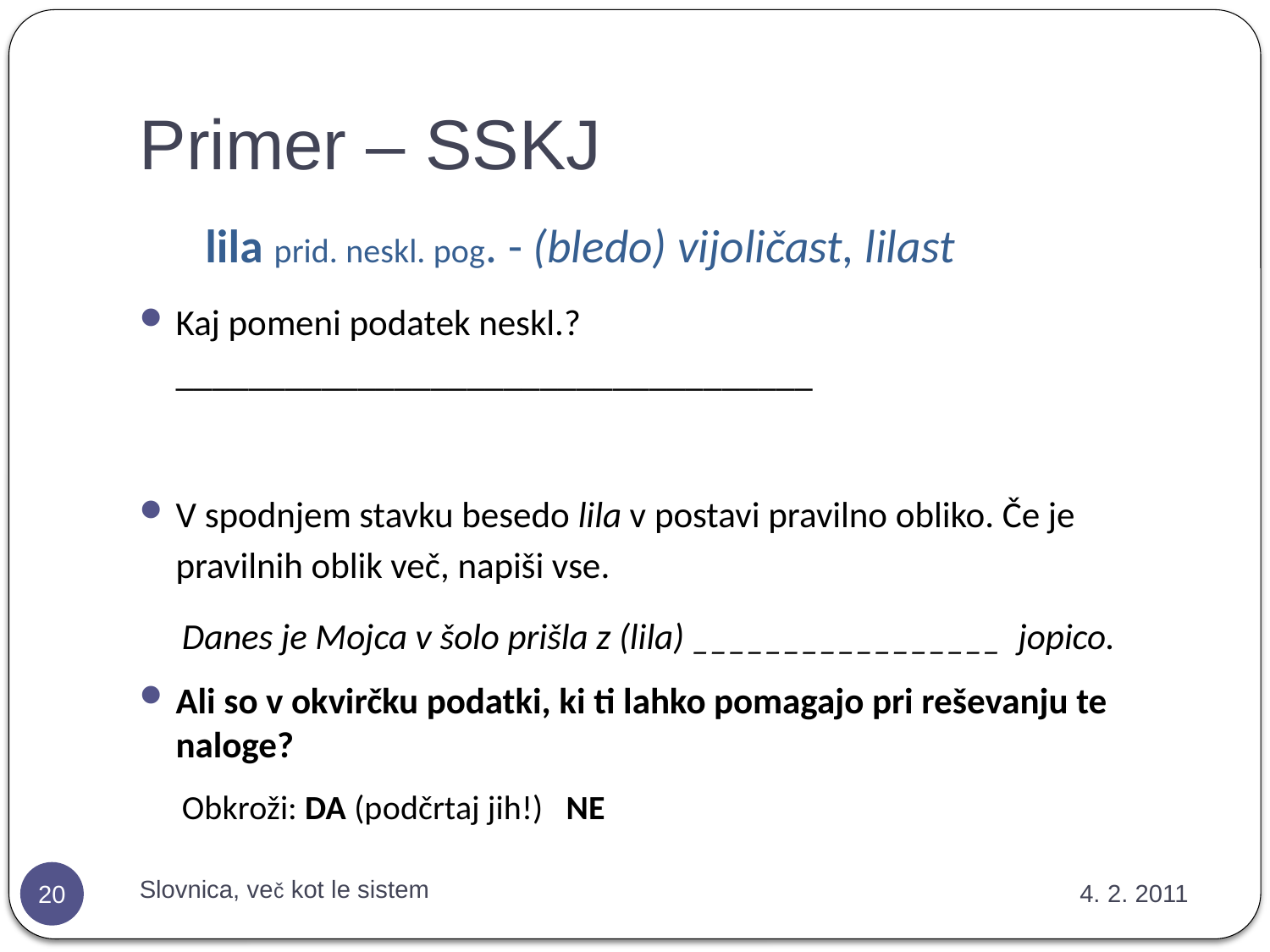

# Primer – SSKJ
lila prid. neskl. pog. - (bledo) vijoličast, lilast
Kaj pomeni podatek neskl.? ___________________________________

V spodnjem stavku besedo lila v postavi pravilno obliko. Če je pravilnih oblik več, napiši vse.
Danes je Mojca v šolo prišla z (lila) _________________  jopico.
Ali so v okvirčku podatki, ki ti lahko pomagajo pri reševanju te naloge?
Obkroži: DA (podčrtaj jih!)   NE

Slovnica, več kot le sistem
4. 2. 2011
20